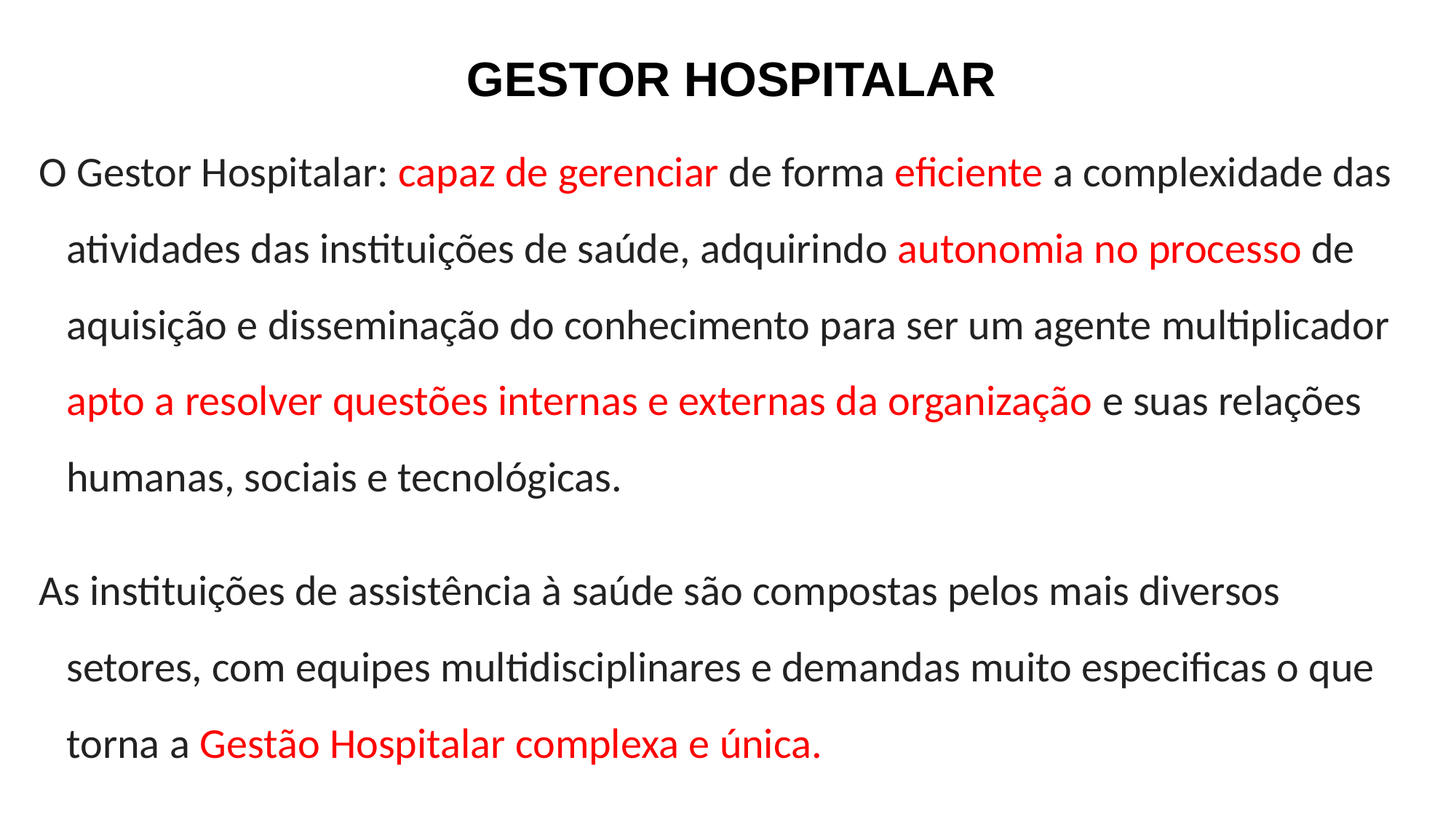

GESTOR HOSPITALAR
O Gestor Hospitalar: capaz de gerenciar de forma eficiente a complexidade das atividades das instituições de saúde, adquirindo autonomia no processo de aquisição e disseminação do conhecimento para ser um agente multiplicador apto a resolver questões internas e externas da organização e suas relações humanas, sociais e tecnológicas.
As instituições de assistência à saúde são compostas pelos mais diversos setores, com equipes multidisciplinares e demandas muito especificas o que torna a Gestão Hospitalar complexa e única.